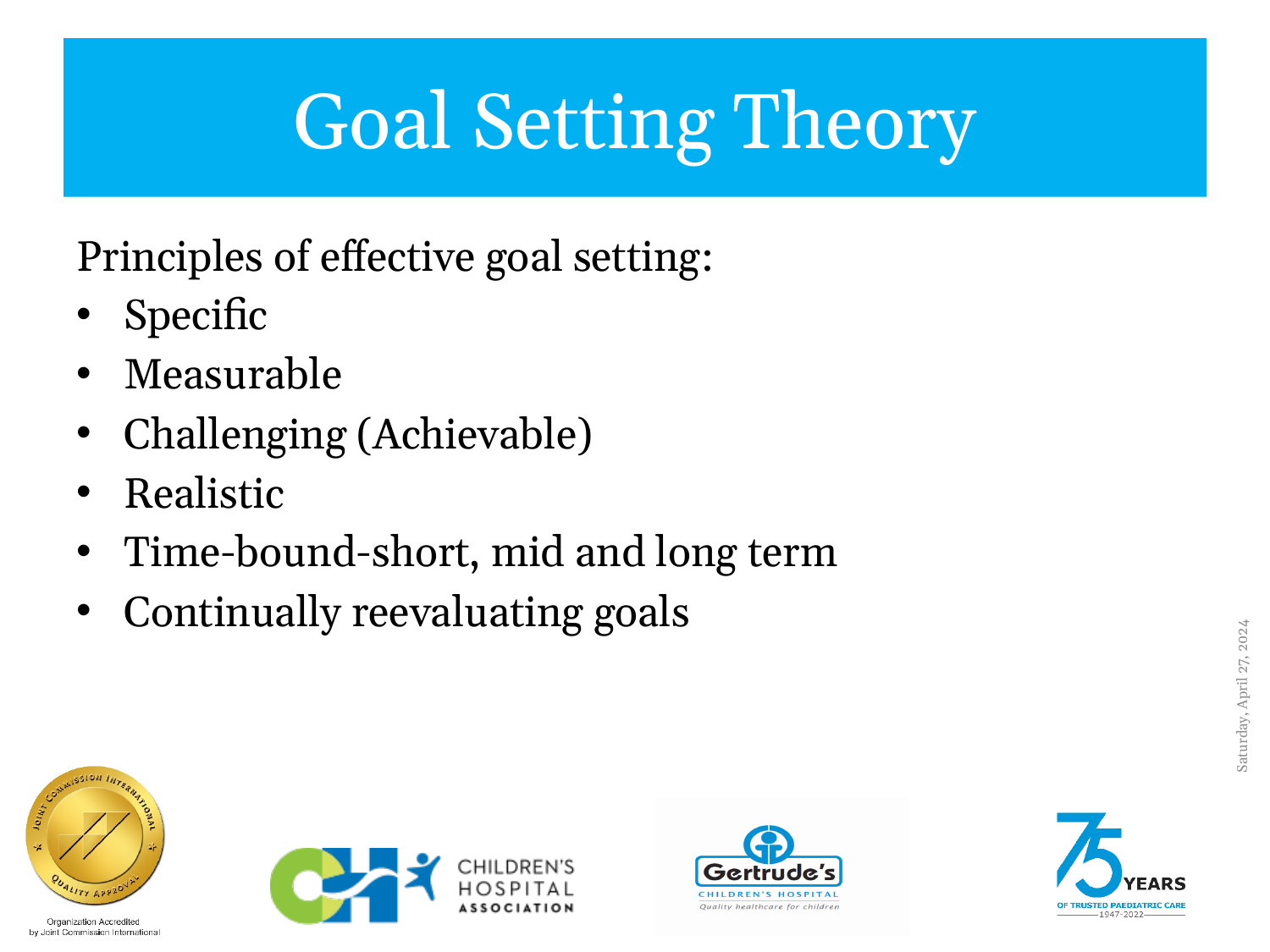

# Goal Setting Theory
Principles of effective goal setting:
Specific
Measurable
Challenging (Achievable)
Realistic
Time-bound-short, mid and long term
Continually reevaluating goals

Saturday, April 27, 2024